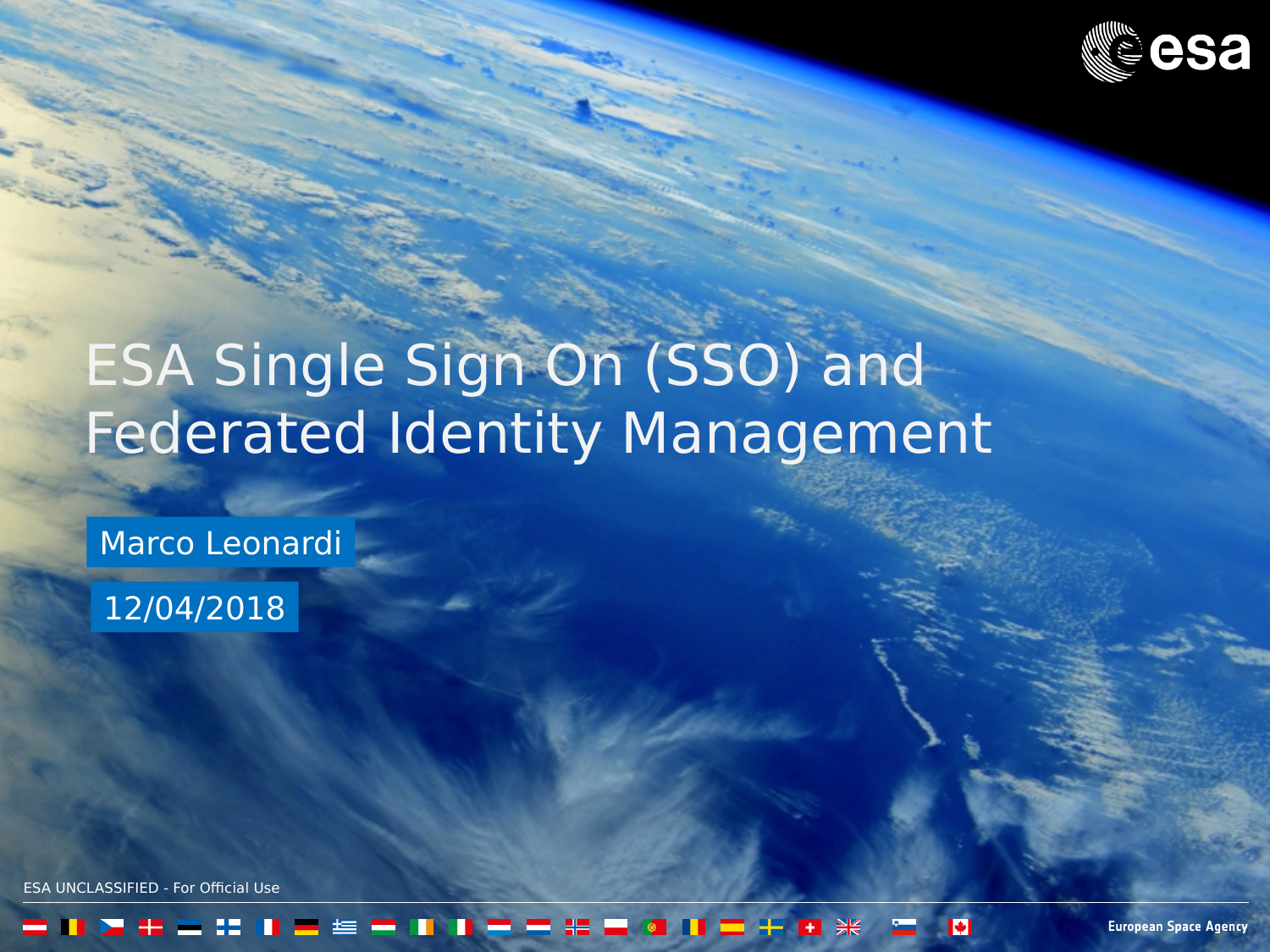

# ESA Single Sign On (SSO) and Federated Identity Management
Marco Leonardi
12/04/2018